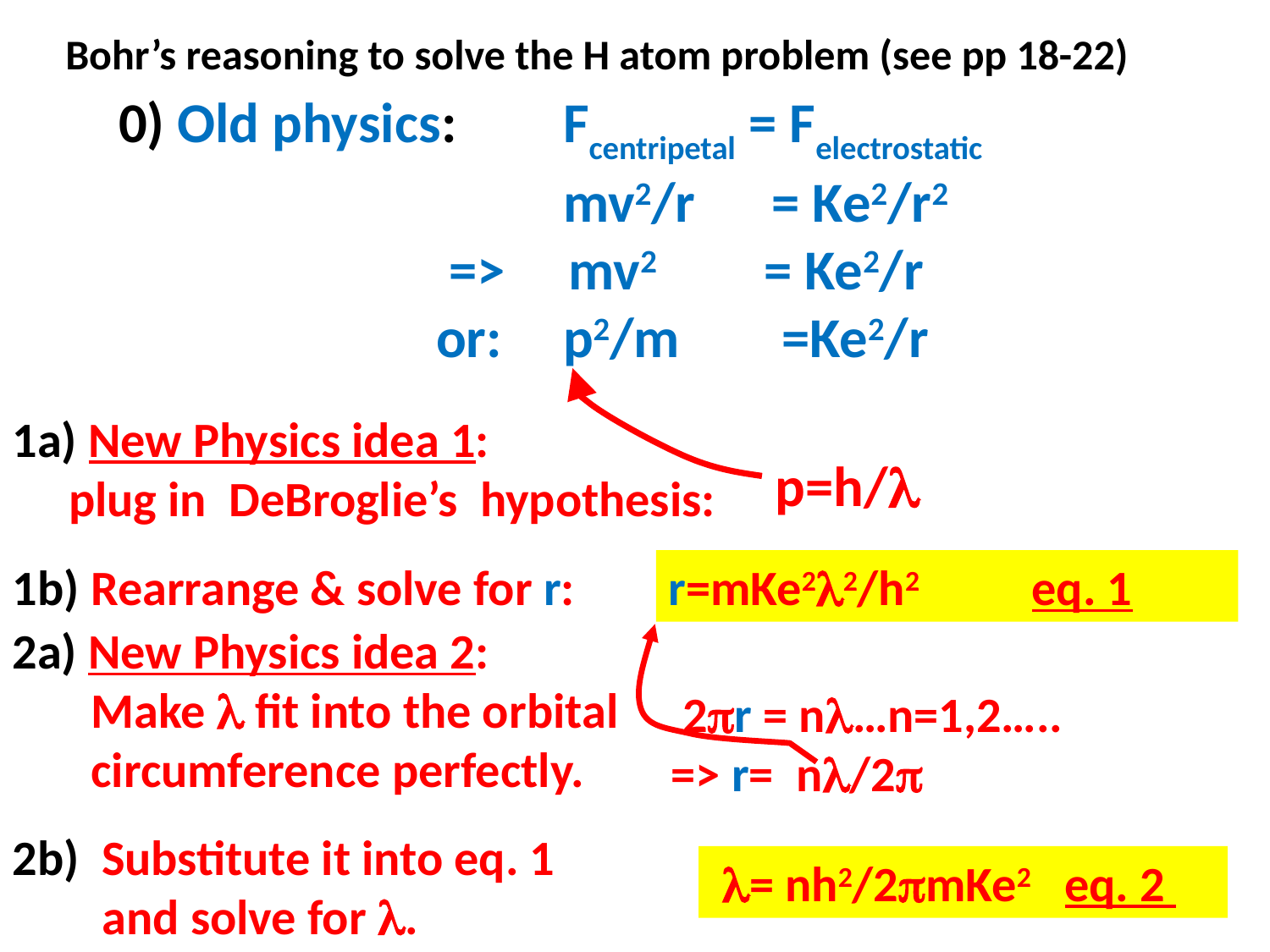

Bohr’s reasoning to solve the H atom problem (see pp 18-22)
0) Old physics: 	Fcentripetal = Felectrostatic
				mv2/r      = Ke2/r2
 			 =>     mv2	          = Ke2/r
 			or:	p2/m        =Ke2/r

1a) New Physics idea 1:
     plug in  DeBroglie’s  hypothesis:
p=h/λ
1b) Rearrange & solve for r:
r=mKe2λ2/h2          eq. 1
2a) New Physics idea 2:
       Make λ fit into the orbital
       circumference perfectly.

 2πr = nλ…n=1,2…..
=> r=  nλ/2π
2b)  Substitute it into eq. 1
        and solve for λ.
 λ= nh2/2πmKe2   eq. 2